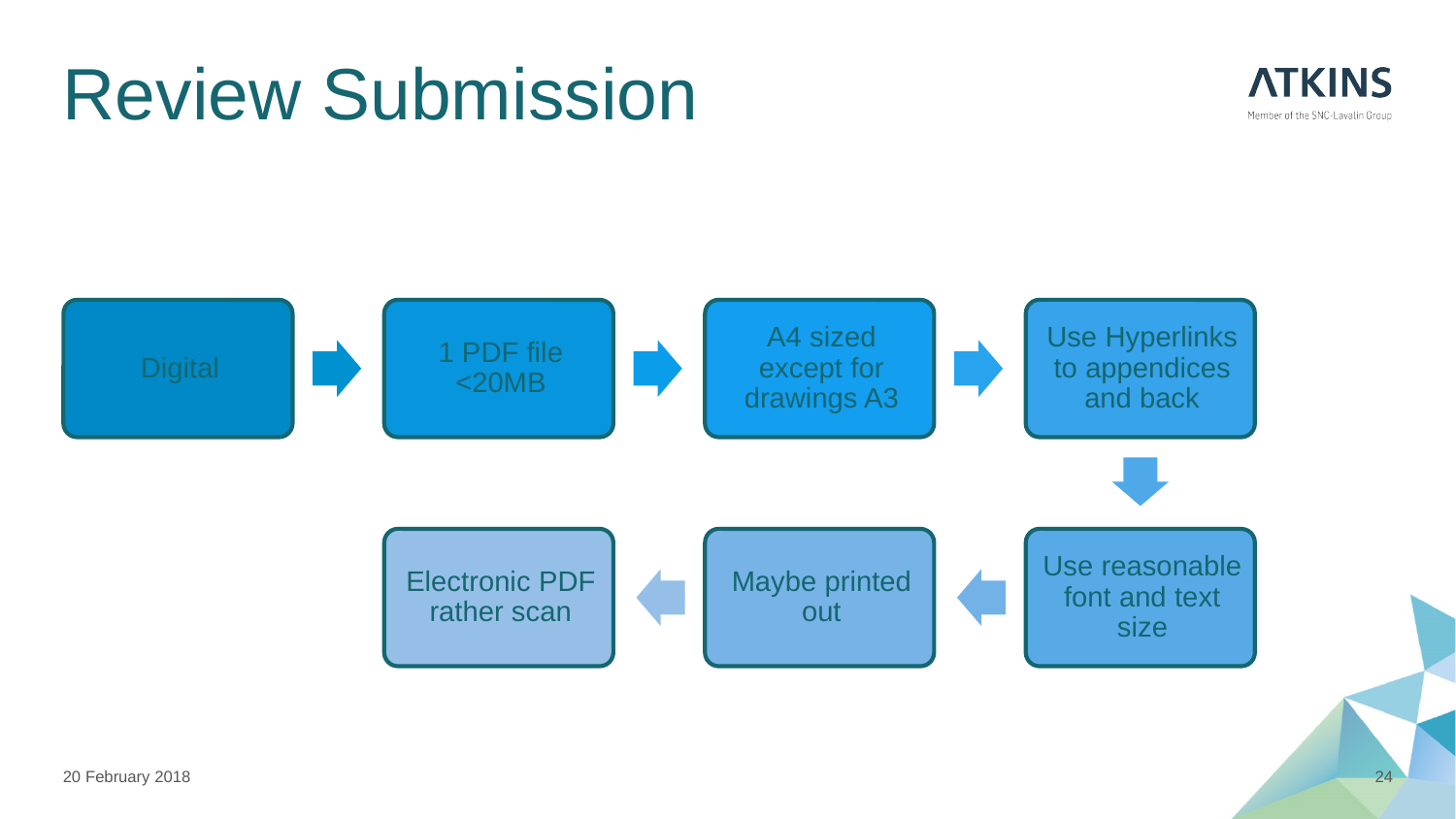

# Review Submission
Digital

1 PDF file <20MB

A4 sized except for drawings A3

Use Hyperlinks to appendices and back

Use reasonable font and text size

Maybe printed out

Electronic PDF rather scan
20 February 2018
24